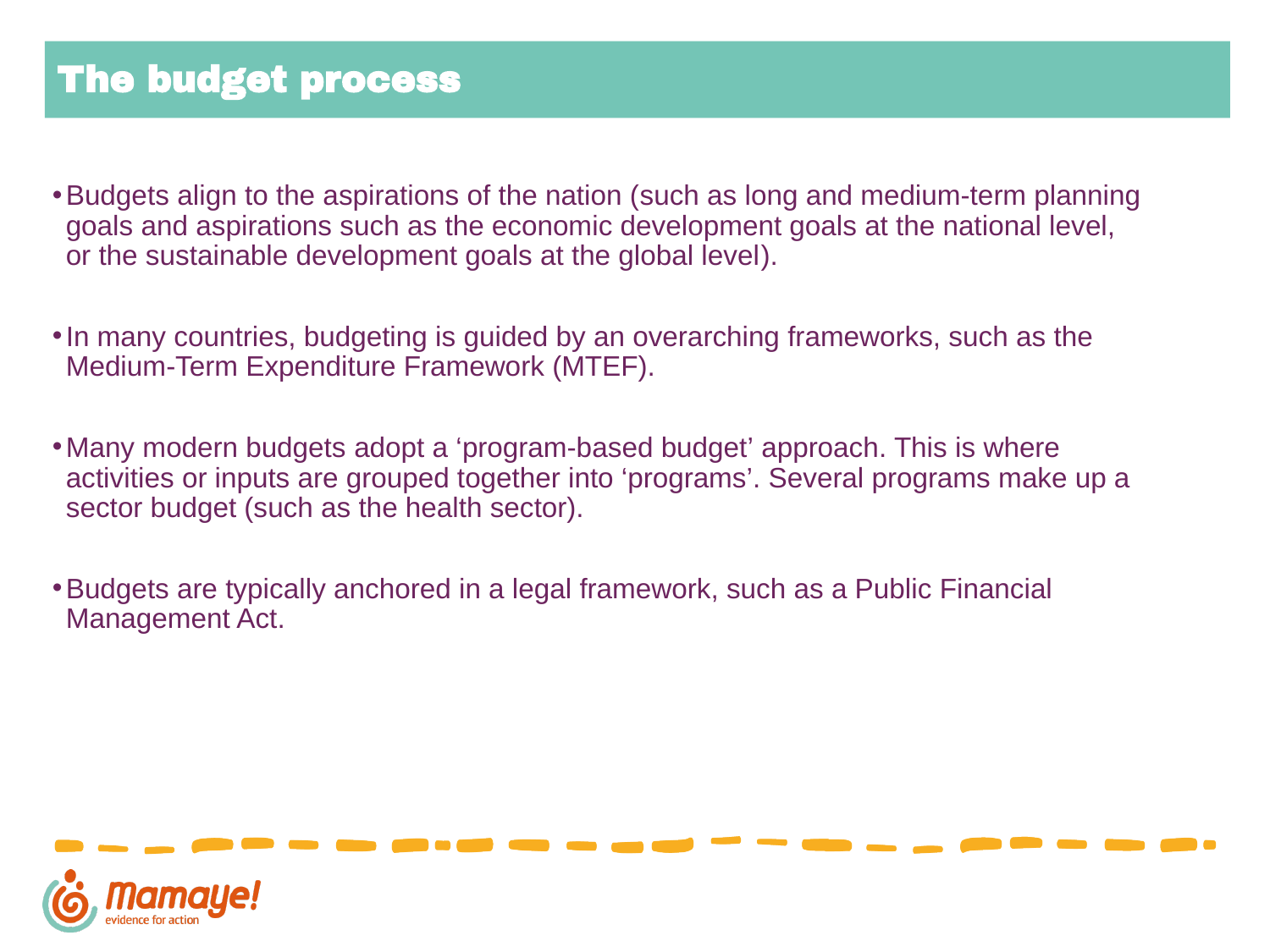

# The budget process
Budgets align to the aspirations of the nation (such as long and medium-term planning goals and aspirations such as the economic development goals at the national level, or the sustainable development goals at the global level).

In many countries, budgeting is guided by an overarching frameworks, such as the Medium-Term Expenditure Framework (MTEF).

Many modern budgets adopt a ‘program-based budget’ approach. This is where activities or inputs are grouped together into ‘programs’. Several programs make up a sector budget (such as the health sector).

Budgets are typically anchored in a legal framework, such as a Public Financial Management Act.